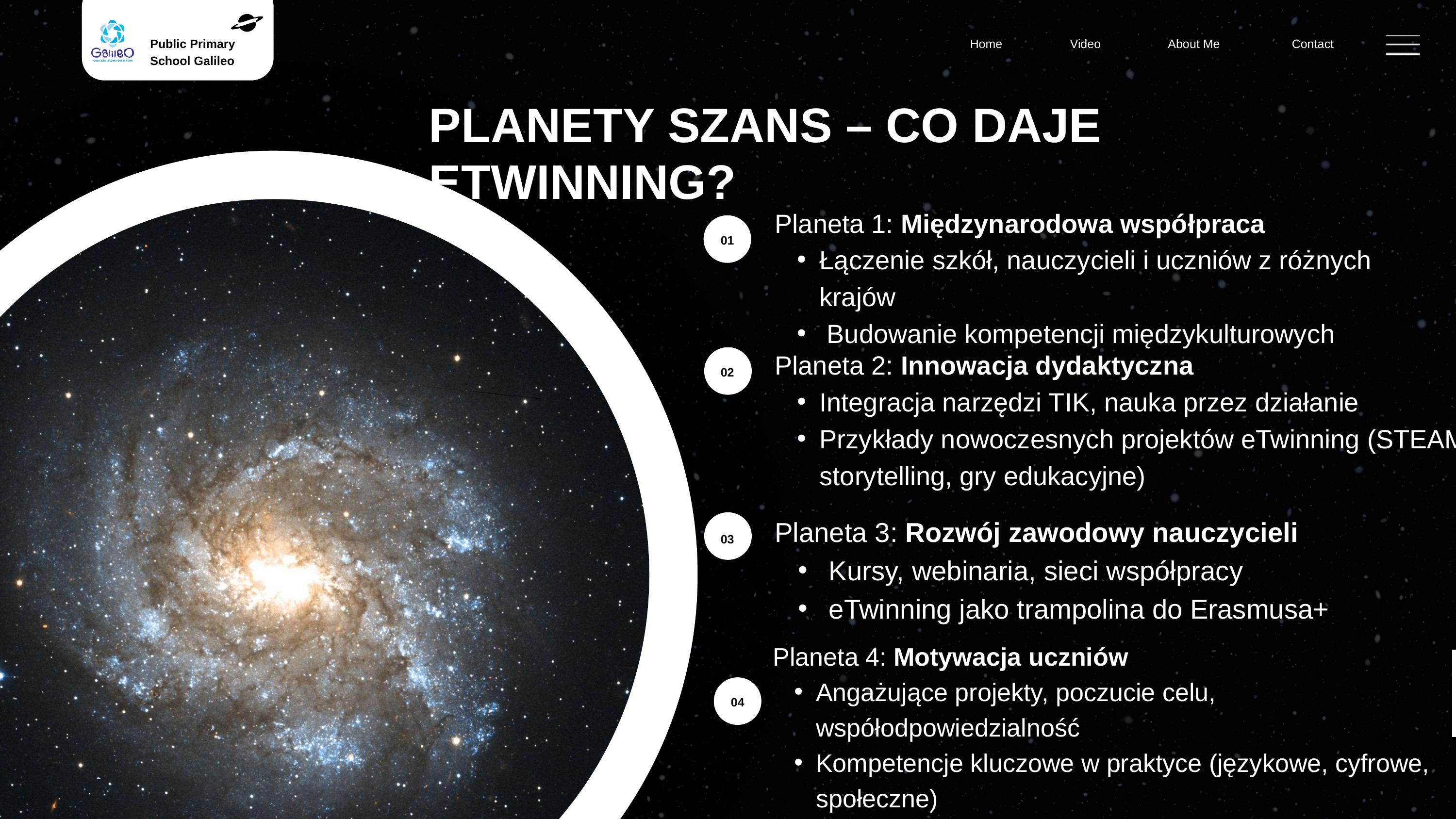

Public Primary School Galileo
Home
Video
About Me
Contact

PLANETY SZANS – CO DAJE ETWINNING?

Planeta 1: Międzynarodowa współpraca
Łączenie szkół, nauczycieli i uczniów z różnych krajów
 Budowanie kompetencji międzykulturowych

01
Planeta 2: Innowacja dydaktyczna
Integracja narzędzi TIK, nauka przez działanie
Przykłady nowoczesnych projektów eTwinning (STEAM, storytelling, gry edukacyjne)

02
Planeta 3: Rozwój zawodowy nauczycieli
 Kursy, webinaria, sieci współpracy
 eTwinning jako trampolina do Erasmusa+

03
Planeta 4: Motywacja uczniów
Angażujące projekty, poczucie celu, współodpowiedzialność
Kompetencje kluczowe w praktyce (językowe, cyfrowe, społeczne)

04